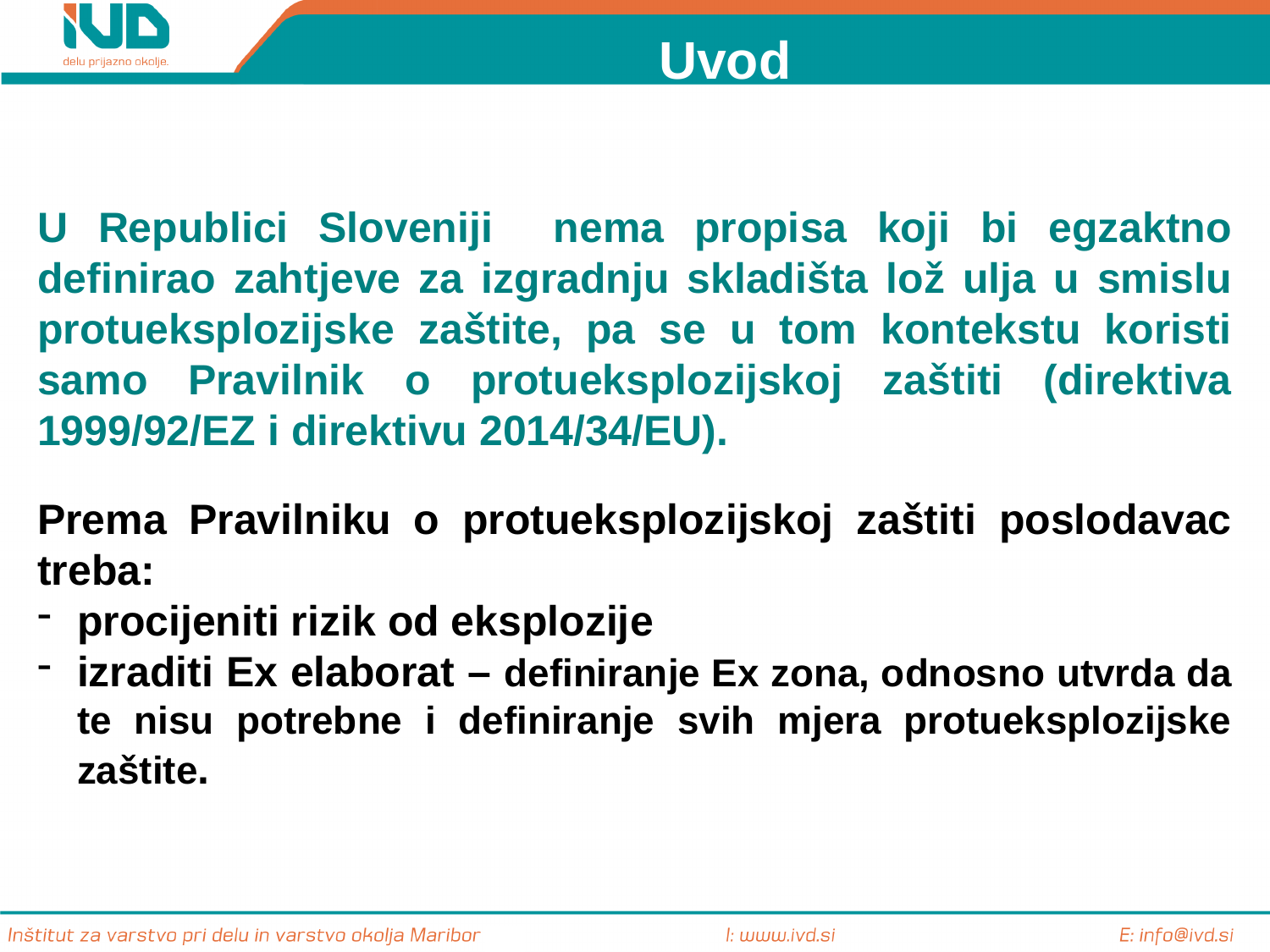

Uvod

U Republici Sloveniji  nema propisa koji bi egzaktno definirao zahtjeve za izgradnju skladišta lož ulja u smislu protueksplozijske zaštite, pa se u tom kontekstu koristi samo Pravilnik o protueksplozijskoj zaštiti (direktiva 1999/92/EZ i direktivu 2014/34/EU).

Prema Pravilniku o protueksplozijskoj zaštiti poslodavac treba:
procijeniti rizik od eksplozije
izraditi Ex elaborat – definiranje Ex zona, odnosno utvrda da te nisu potrebne i definiranje svih mjera protueksplozijske zaštite.